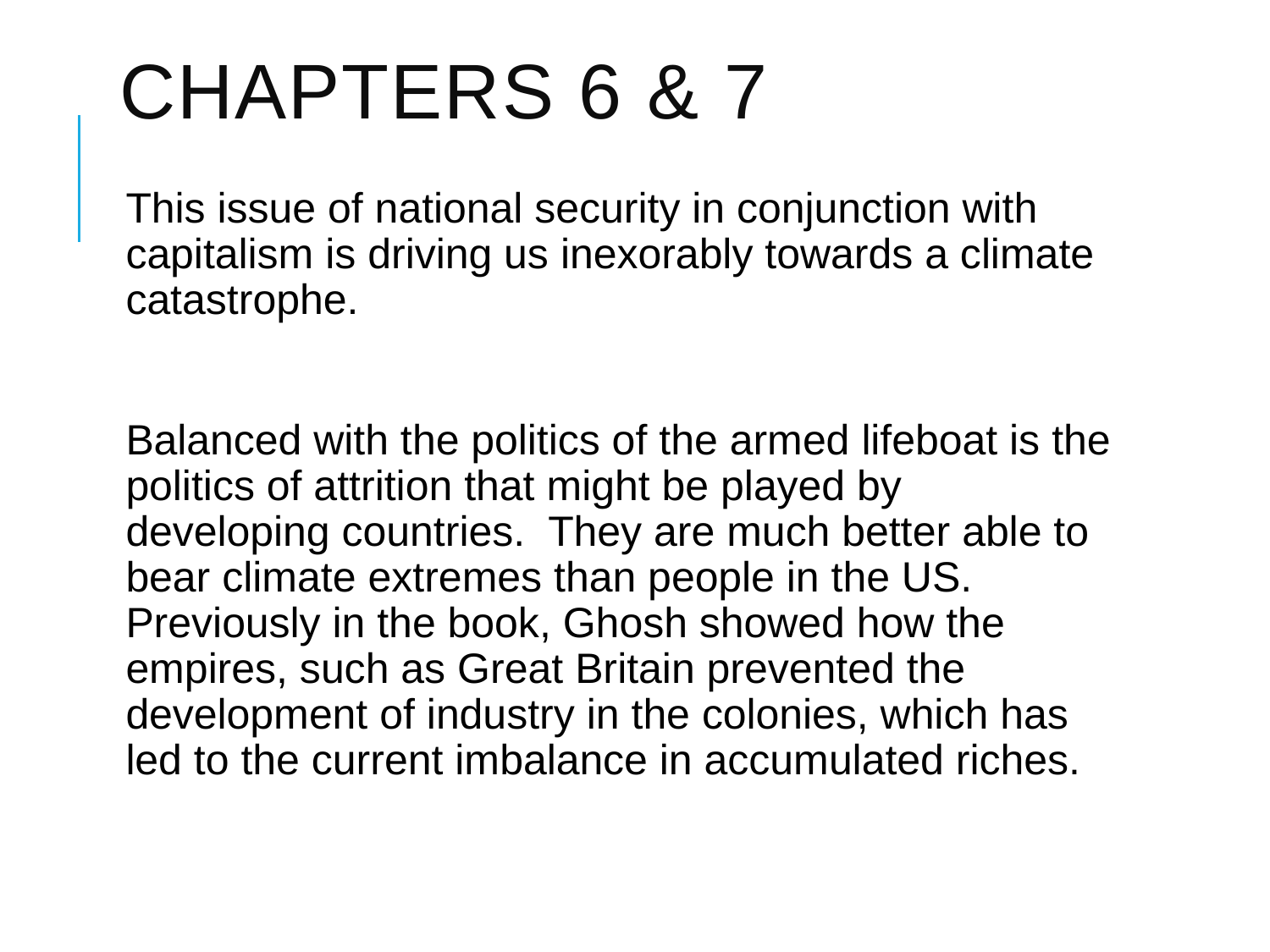

# Chapters 6 & 7
This issue of national security in conjunction with capitalism is driving us inexorably towards a climate catastrophe.

Balanced with the politics of the armed lifeboat is the politics of attrition that might be played by developing countries.  They are much better able to bear climate extremes than people in the US.  Previously in the book, Ghosh showed how the empires, such as Great Britain prevented the development of industry in the colonies, which has led to the current imbalance in accumulated riches.